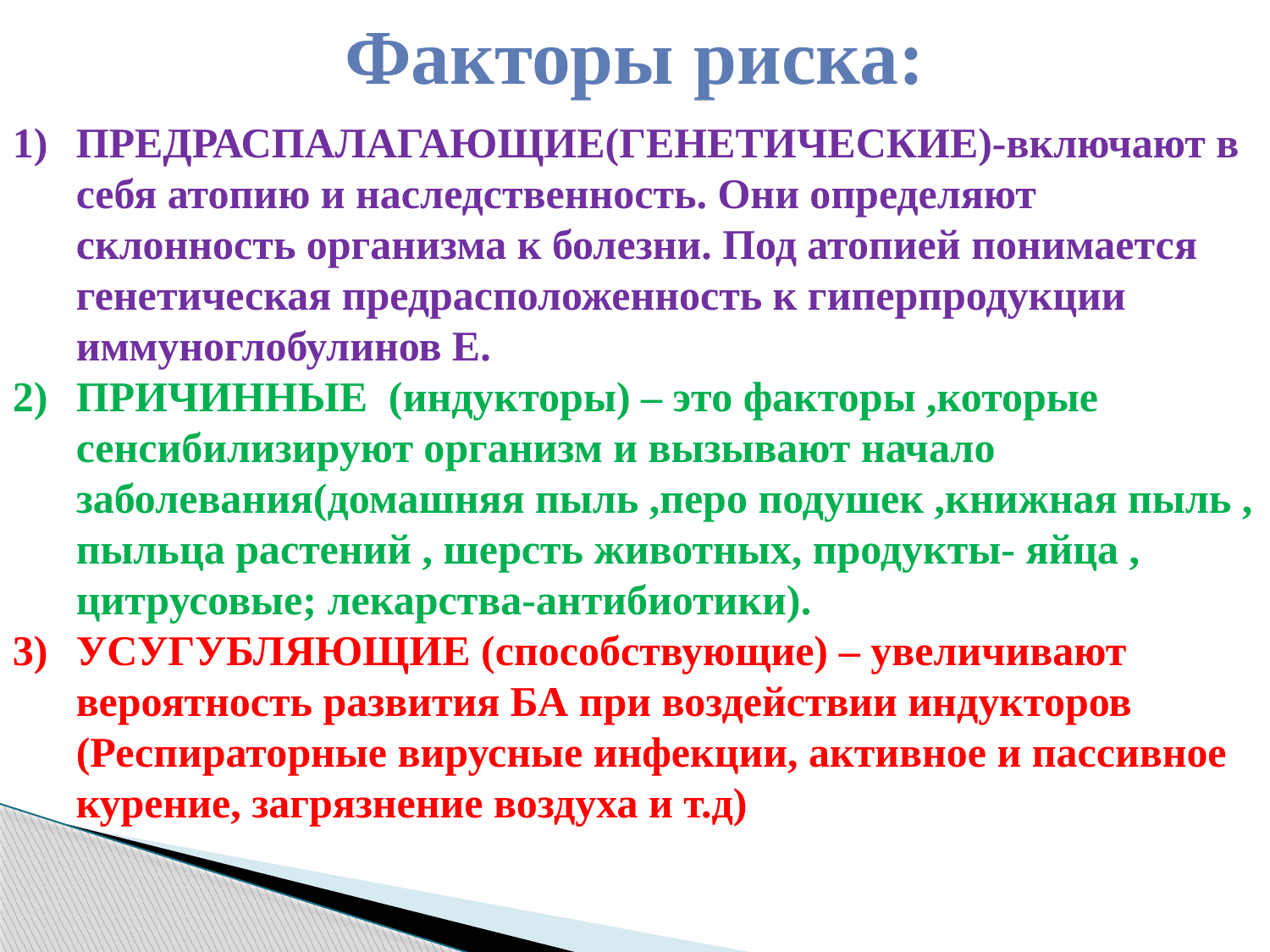

Факторы риска:
ПРЕДРАСПАЛАГАЮЩИЕ(ГЕНЕТИЧЕСКИЕ)-включают в себя атопию и наследственность. Они определяют склонность организма к болезни. Под атопией понимается генетическая предрасположенность к гиперпродукции иммуноглобулинов Е.
ПРИЧИННЫЕ  (индукторы) – это факторы ,которые сенсибилизируют организм и вызывают начало заболевания(домашняя пыль ,перо подушек ,книжная пыль , пыльца растений , шерсть животных, продукты- яйца , цитрусовые; лекарства-антибиотики).
УСУГУБЛЯЮЩИЕ (способствующие) – увеличивают вероятность развития БА при воздействии индукторов (Респираторные вирусные инфекции, активное и пассивное курение, загрязнение воздуха и т.д)